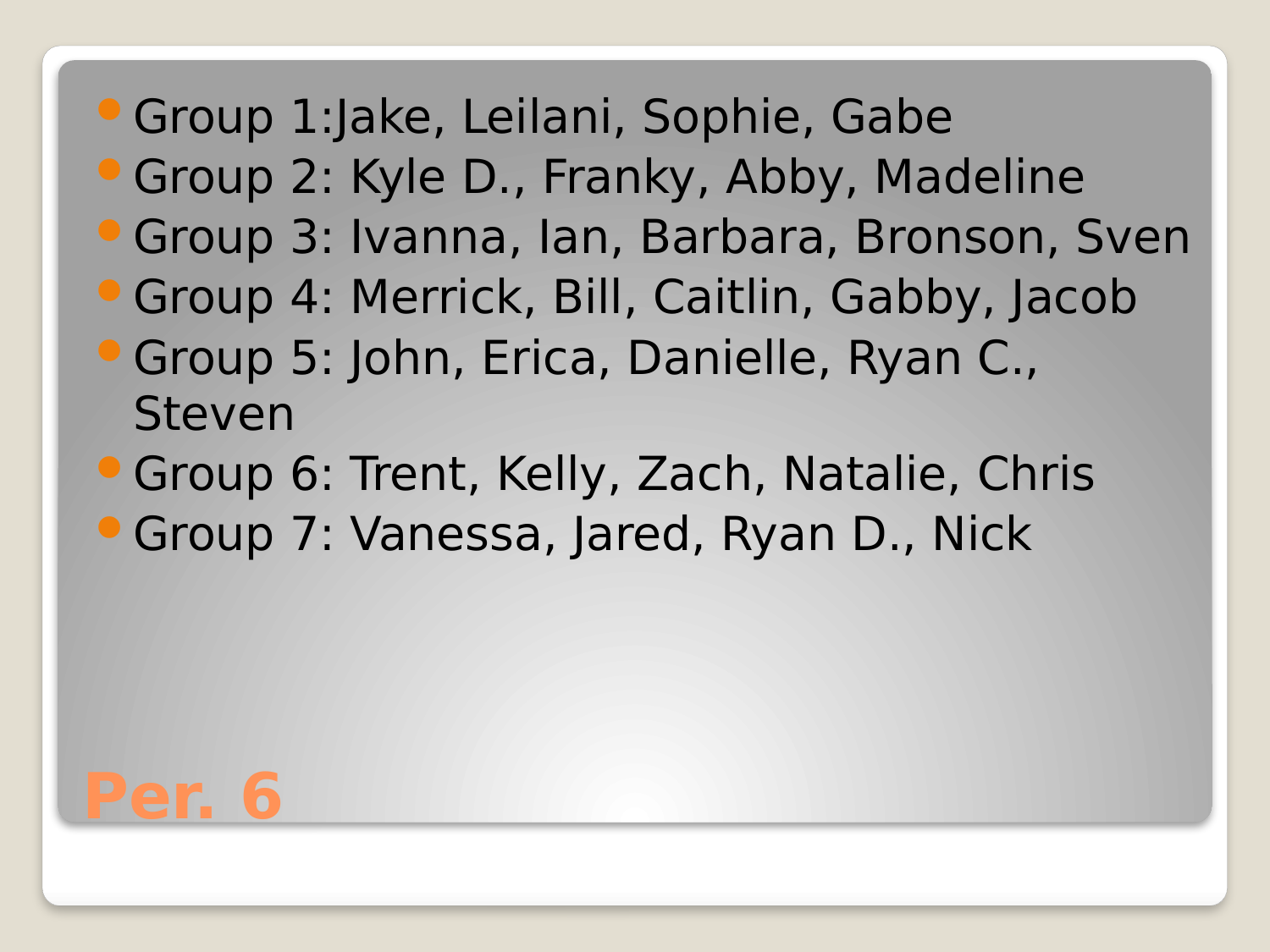

Group 1:Jake, Leilani, Sophie, Gabe
Group 2: Kyle D., Franky, Abby, Madeline
Group 3: Ivanna, Ian, Barbara, Bronson, Sven
Group 4: Merrick, Bill, Caitlin, Gabby, Jacob
Group 5: John, Erica, Danielle, Ryan C., Steven
Group 6: Trent, Kelly, Zach, Natalie, Chris
Group 7: Vanessa, Jared, Ryan D., Nick
# Per. 6